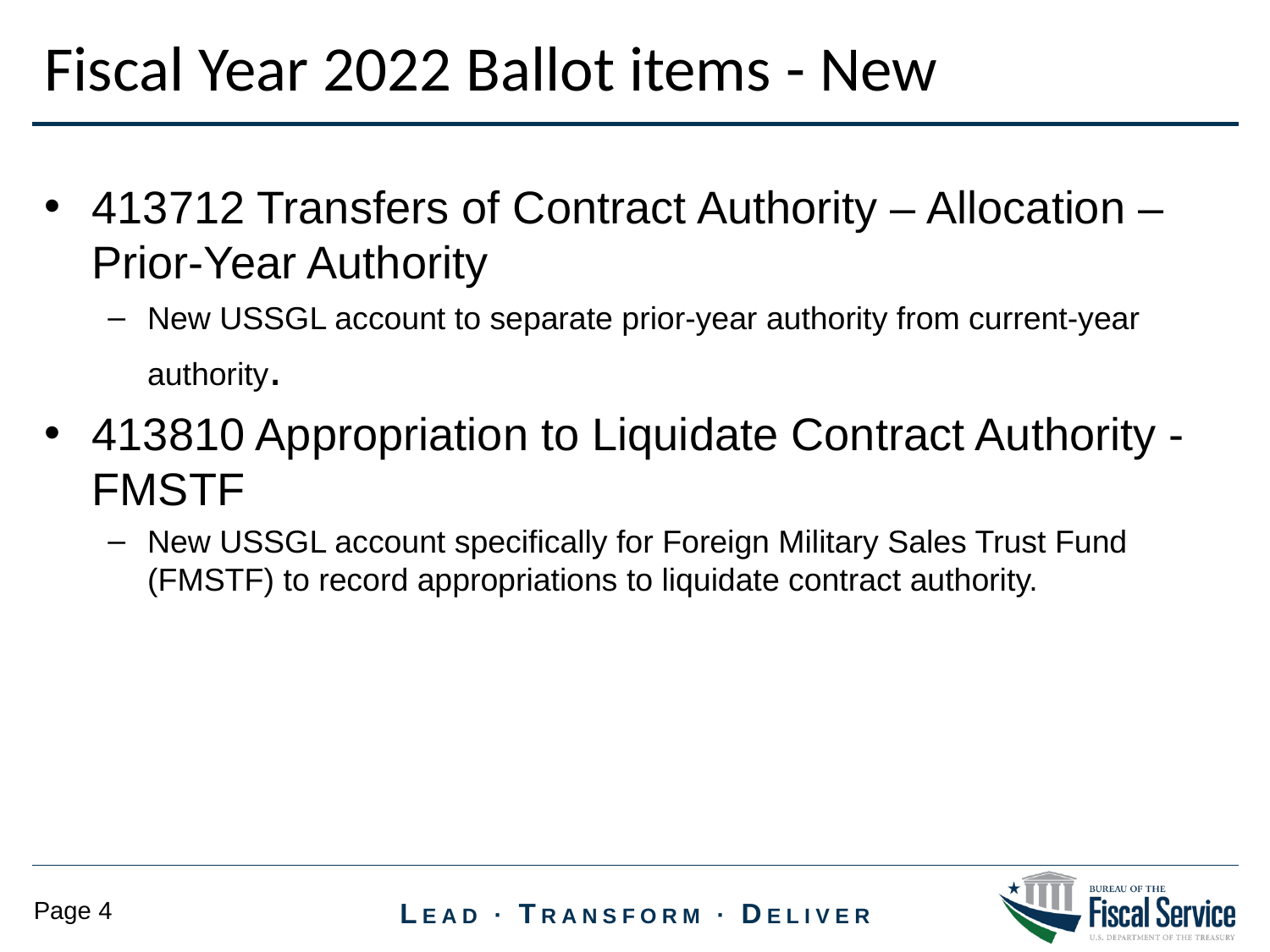

Fiscal Year 2022 Ballot items - New
413712 Transfers of Contract Authority – Allocation – Prior-Year Authority
New USSGL account to separate prior-year authority from current-year authority.
413810 Appropriation to Liquidate Contract Authority - FMSTF
New USSGL account specifically for Foreign Military Sales Trust Fund (FMSTF) to record appropriations to liquidate contract authority.